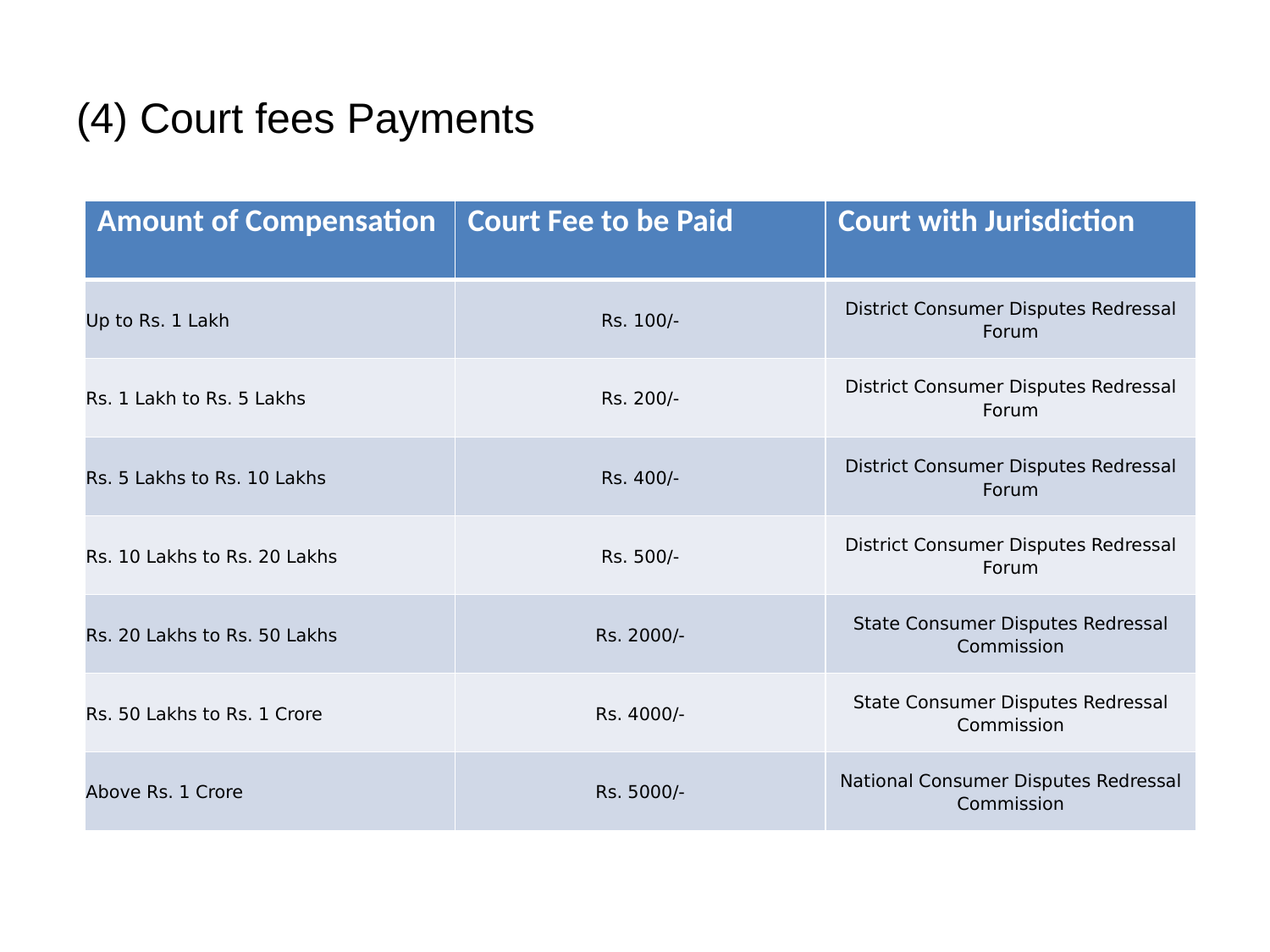

(4) Court fees Payments

| Amount of Compensation | Court Fee to be Paid | Court with Jurisdiction |
| --- | --- | --- |
| Up to Rs. 1 Lakh | Rs. 100/- | District Consumer Disputes Redressal Forum |
| Rs. 1 Lakh to Rs. 5 Lakhs | Rs. 200/- | District Consumer Disputes Redressal Forum |
| Rs. 5 Lakhs to Rs. 10 Lakhs | Rs. 400/- | District Consumer Disputes Redressal Forum |
| Rs. 10 Lakhs to Rs. 20 Lakhs | Rs. 500/- | District Consumer Disputes Redressal Forum |
| Rs. 20 Lakhs to Rs. 50 Lakhs | Rs. 2000/- | State Consumer Disputes Redressal Commission |
| Rs. 50 Lakhs to Rs. 1 Crore | Rs. 4000/- | State Consumer Disputes Redressal Commission |
| Above Rs. 1 Crore | Rs. 5000/- | National Consumer Disputes Redressal Commission |